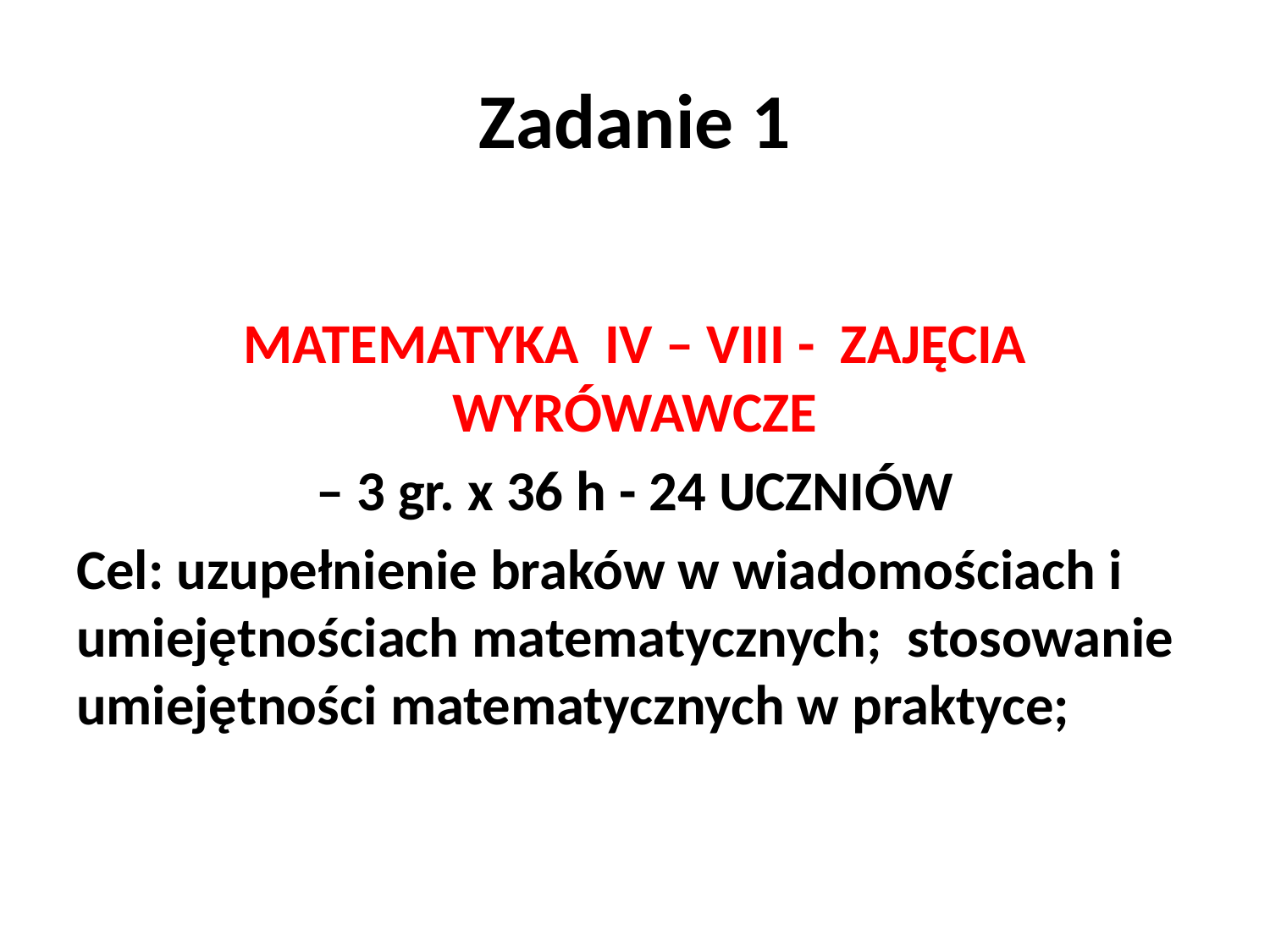

# Zadanie 1

MATEMATYKA  IV – VIII -  ZAJĘCIA WYRÓWAWCZE
– 3 gr. x 36 h - 24 UCZNIÓW
Cel: uzupełnienie braków w wiadomościach i umiejętnościach matematycznych;  stosowanie umiejętności matematycznych w praktyce;